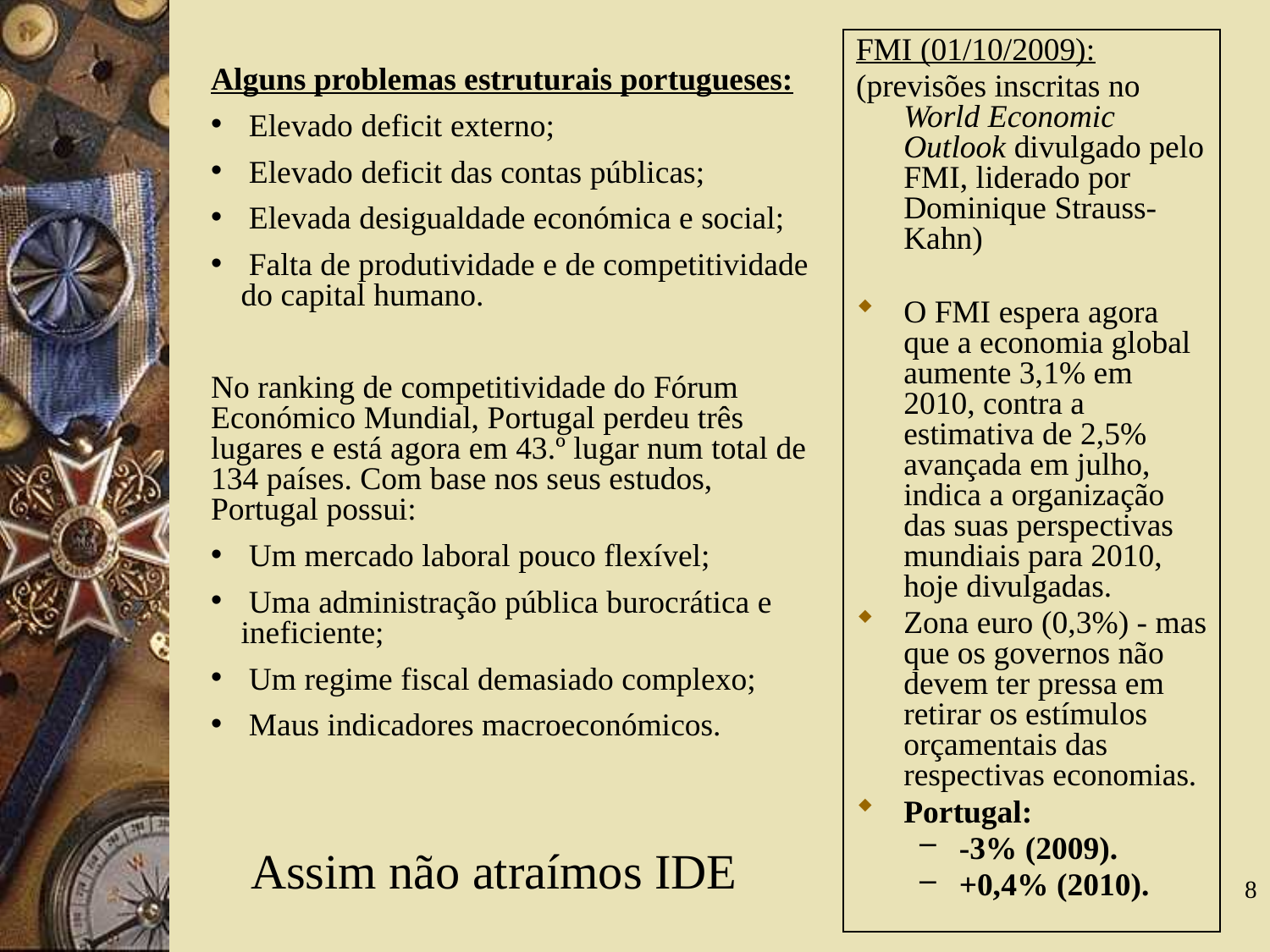

FMI (01/10/2009):
(previsões inscritas no World Economic Outlook divulgado pelo FMI, liderado por Dominique Strauss-Kahn)

O FMI espera agora que a economia global aumente 3,1% em 2010, contra a estimativa de 2,5% avançada em julho, indica a organização das suas perspectivas mundiais para 2010, hoje divulgadas.
Zona euro (0,3%) - mas que os governos não devem ter pressa em retirar os estímulos orçamentais das respectivas economias.
Portugal:
-3% (2009).
+0,4% (2010).
Alguns problemas estruturais portugueses:
 Elevado deficit externo;
 Elevado deficit das contas públicas;
 Elevada desigualdade económica e social;
 Falta de produtividade e de competitividade do capital humano.

No ranking de competitividade do Fórum Económico Mundial, Portugal perdeu três lugares e está agora em 43.º lugar num total de 134 países. Com base nos seus estudos, Portugal possui:
 Um mercado laboral pouco flexível;
 Uma administração pública burocrática e ineficiente;
 Um regime fiscal demasiado complexo;
 Maus indicadores macroeconómicos.
Assim não atraímos IDE
8